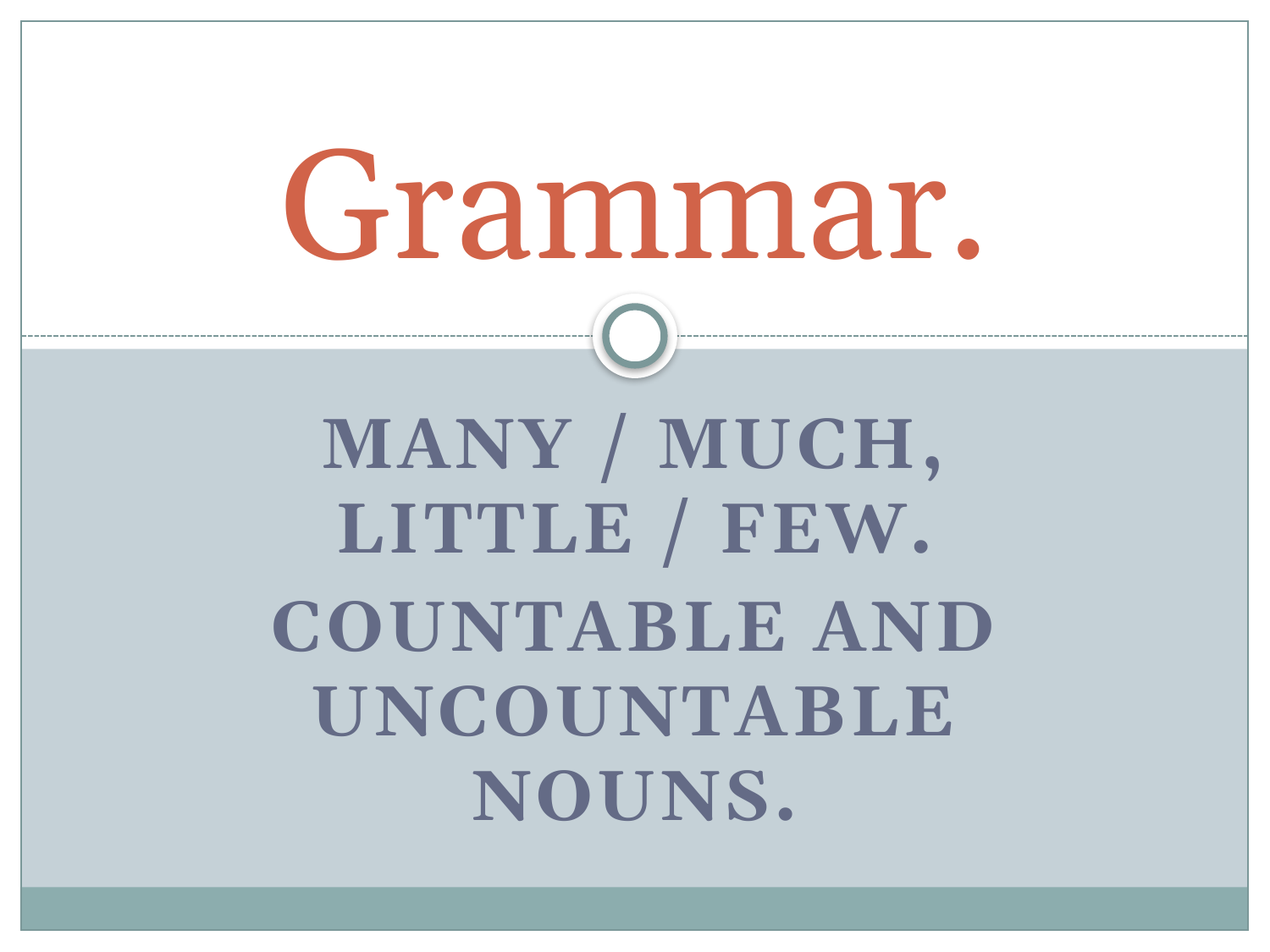

# Grammar.
Many / much, little / few.
Countable and uncountable nouns.